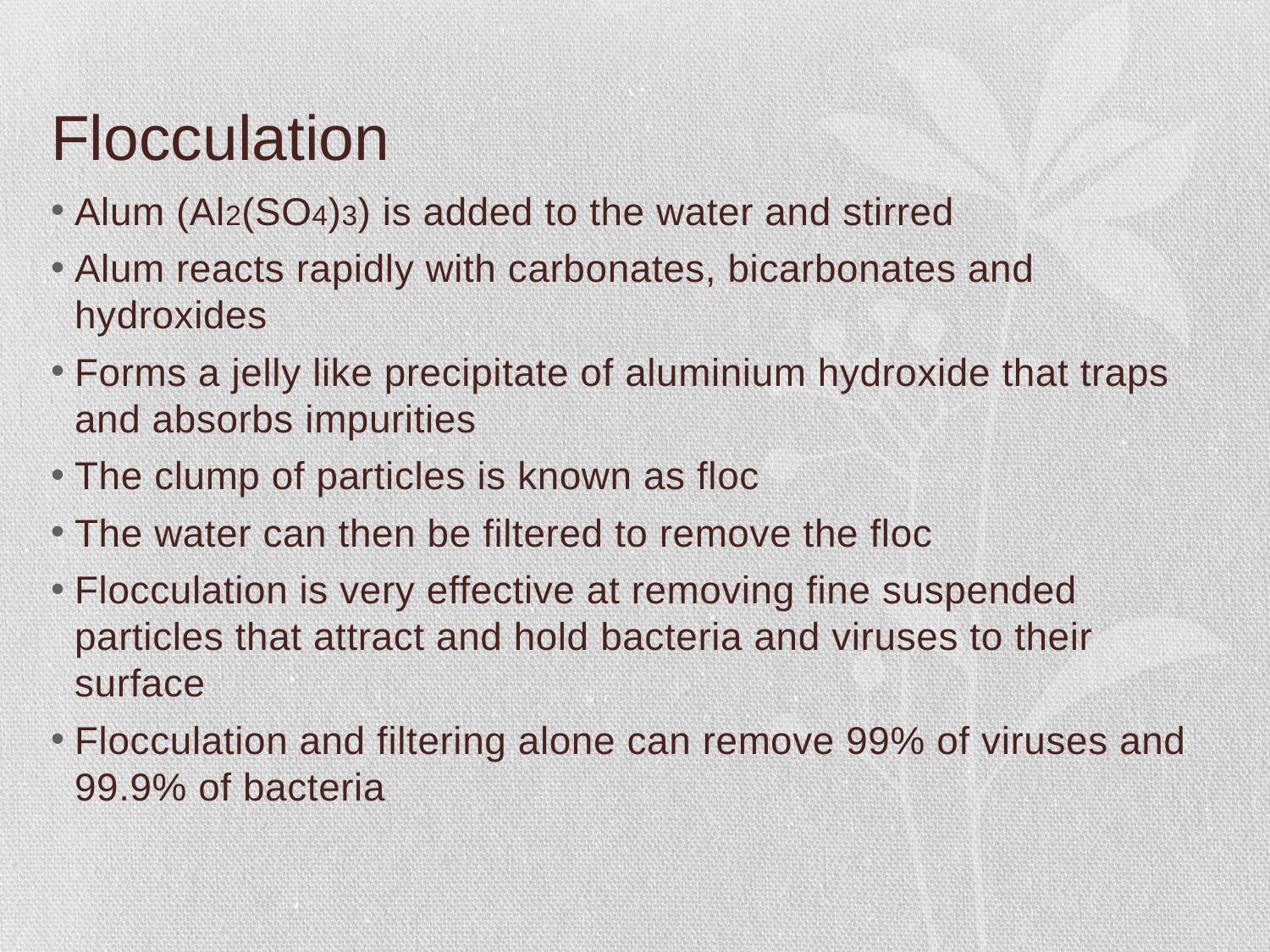

# Flocculation
Alum (Al2(SO4)3) is added to the water and stirred
Alum reacts rapidly with carbonates, bicarbonates and hydroxides
Forms a jelly like precipitate of aluminium hydroxide that traps and absorbs impurities
The clump of particles is known as floc
The water can then be filtered to remove the floc
Flocculation is very effective at removing fine suspended particles that attract and hold bacteria and viruses to their surface
Flocculation and filtering alone can remove 99% of viruses and 99.9% of bacteria